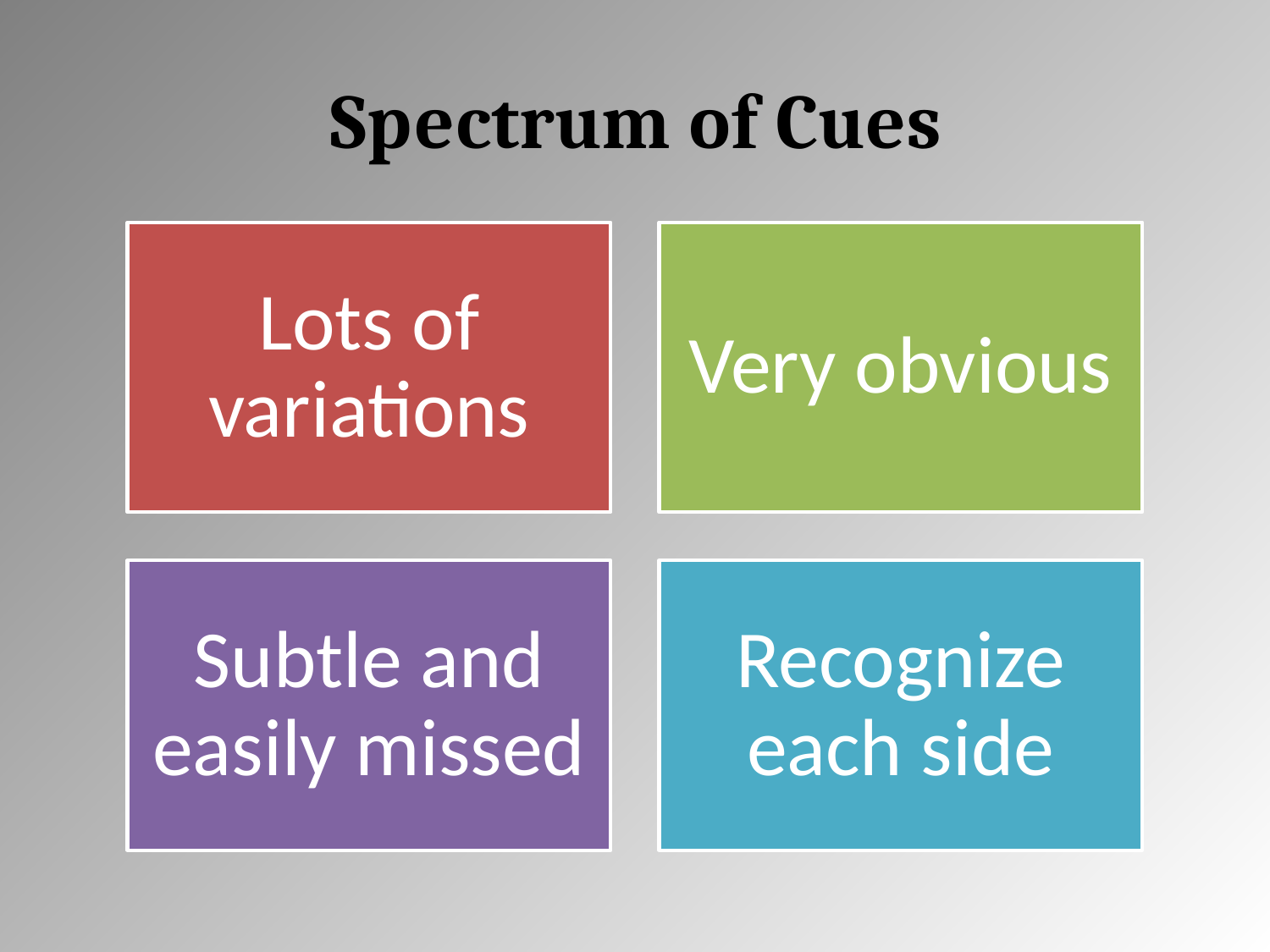

# Spectrum of Cues
Lots of variations
Very obvious
Subtle and easily missed
Recognize each side